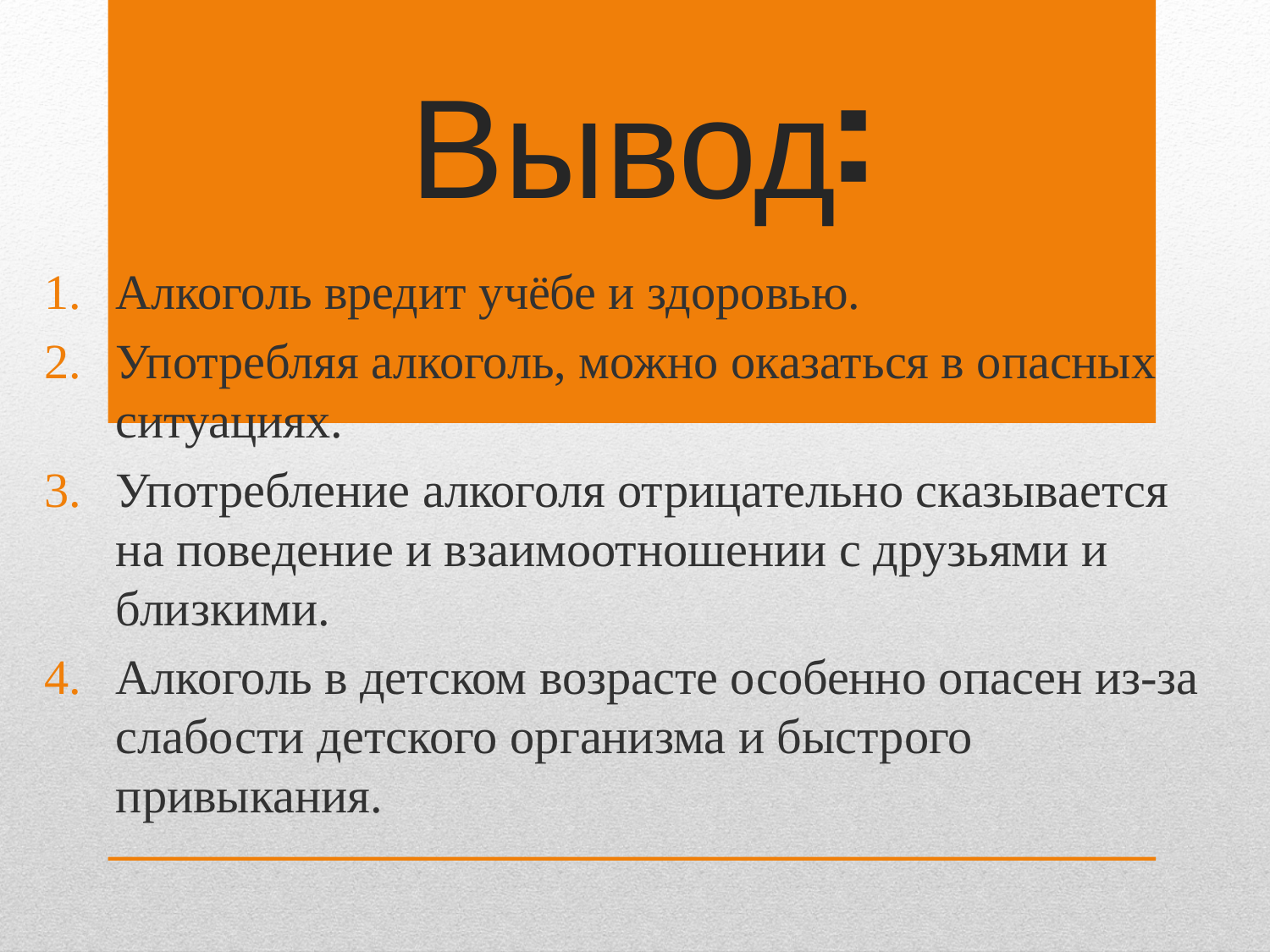

# Вывод:
Алкоголь вредит учёбе и здоровью.
Употребляя алкоголь, можно оказаться в опасных ситуациях.
Употребление алкоголя отрицательно сказывается на поведение и взаимоотношении с друзьями и близкими.
Алкоголь в детском возрасте особенно опасен из-за слабости детского организма и быстрого привыкания.